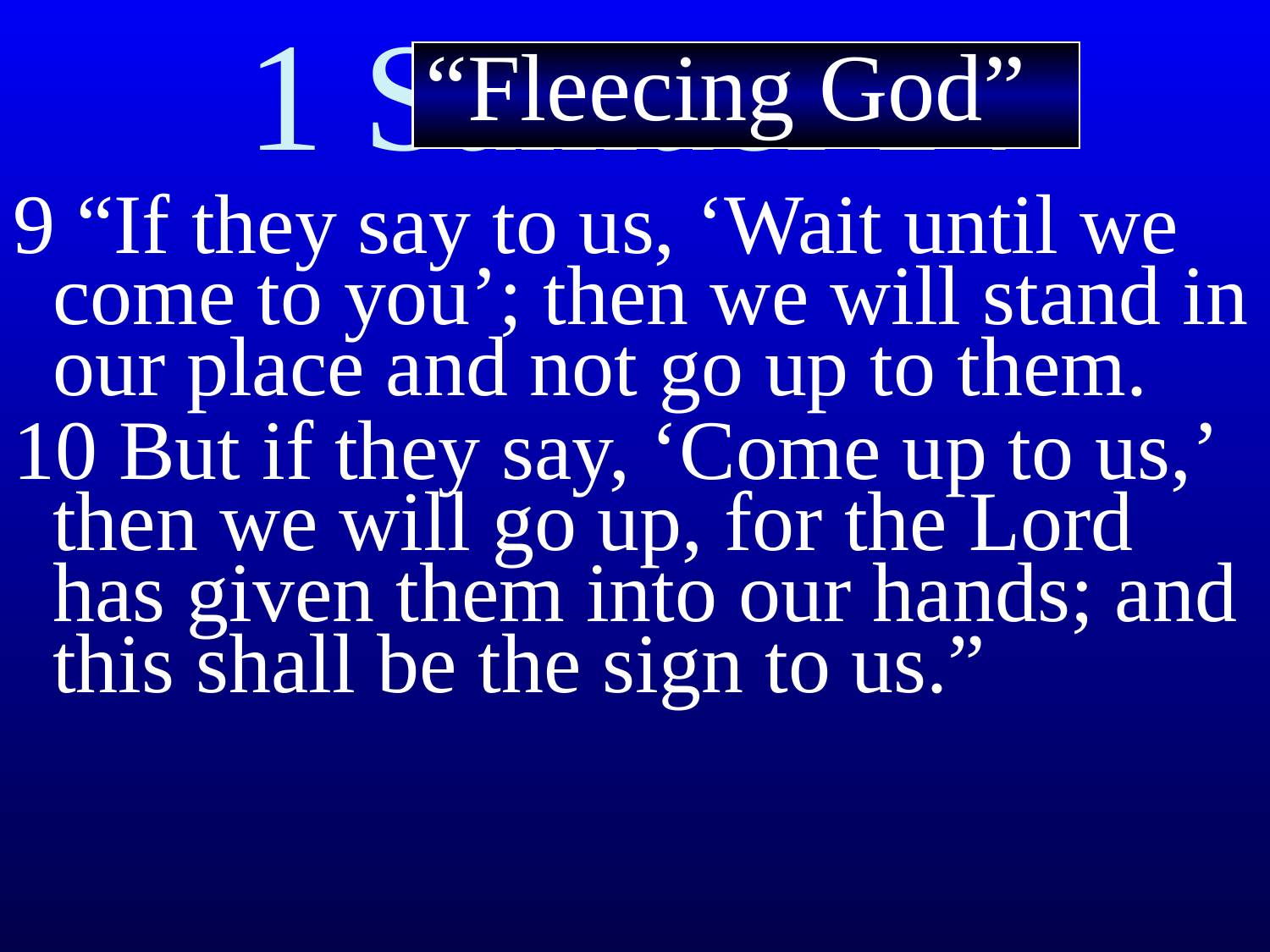

# 1 Samuel 14
“Fleecing God”
9 “If they say to us, ‘Wait until we come to you’; then we will stand in our place and not go up to them.
10 But if they say, ‘Come up to us,’ then we will go up, for the Lord has given them into our hands; and this shall be the sign to us.”